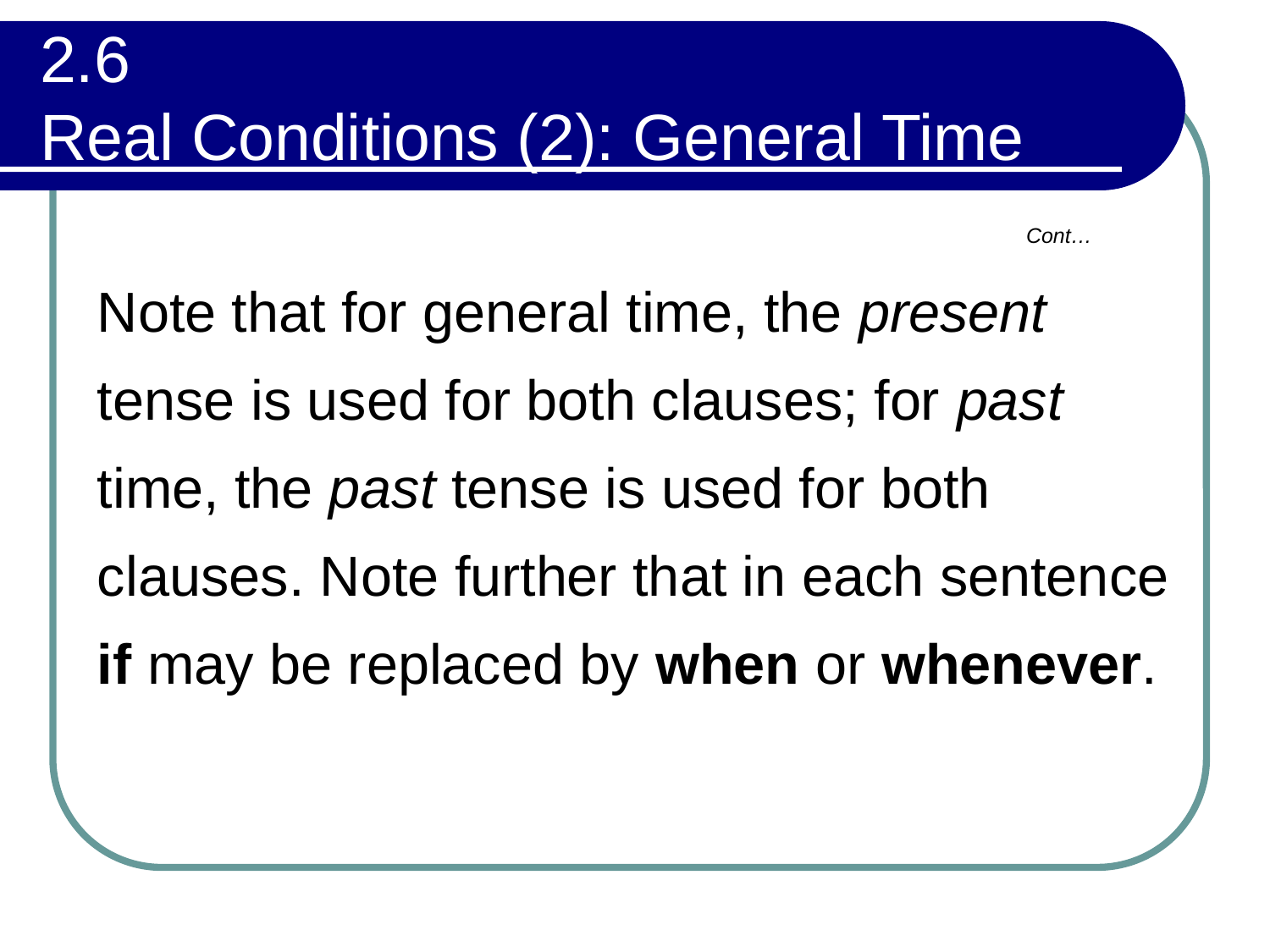

# 2.6 Real Conditions (2): General Time
Cont…
Note that for general time, the present tense is used for both clauses; for past time, the past tense is used for both clauses. Note further that in each sentence if may be replaced by when or whenever.